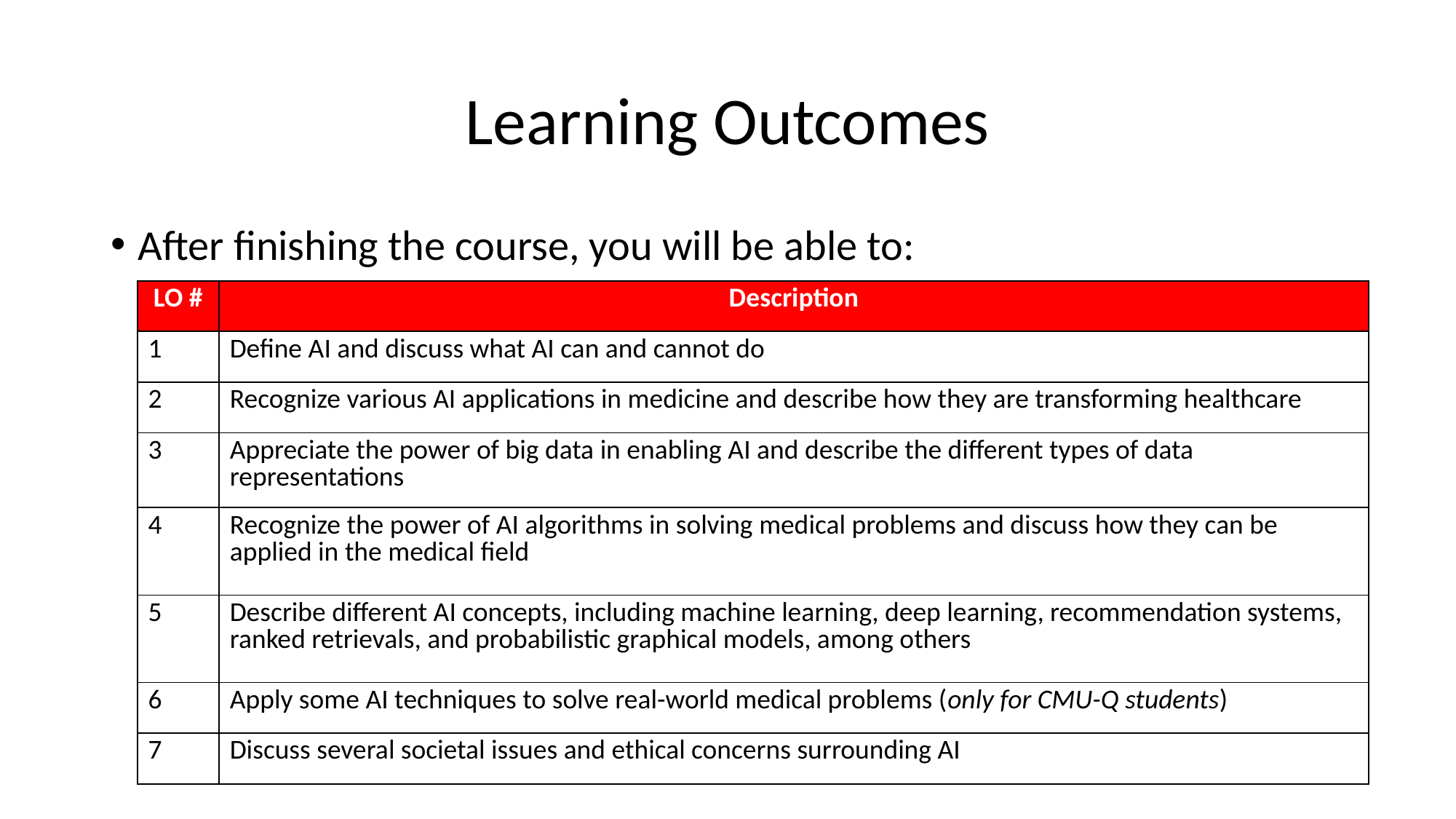

# Learning Outcomes
After finishing the course, you will be able to:

| LO # | Description |
| --- | --- |
| 1 | Define AI and discuss what AI can and cannot do |
| 2 | Recognize various AI applications in medicine and describe how they are transforming healthcare |
| 3 | Appreciate the power of big data in enabling AI and describe the different types of data representations |
| 4 | Recognize the power of AI algorithms in solving medical problems and discuss how they can be applied in the medical field |
| 5 | Describe different AI concepts, including machine learning, deep learning, recommendation systems, ranked retrievals, and probabilistic graphical models, among others |
| 6 | Apply some AI techniques to solve real-world medical problems (only for CMU-Q students) |
| 7 | Discuss several societal issues and ethical concerns surrounding AI |
| LO # | Description |
| --- | --- |
| 1 | Define AI and discuss what AI can and cannot do |
| 2 | Recognize various AI applications in medicine and describe how they are transforming healthcare |
| 3 | Appreciate the power of big data in enabling AI and describe the different types of data representations |
| 4 | Recognize the power of AI algorithms in solving medical problems and discuss how they can be applied in the medical field |
| 5 | Describe different AI concepts, including machine learning, deep learning, recommendation systems, ranked retrievals, and probabilistic graphical models, among others |
| 6 | Apply some AI techniques to solve real-world medical problems (only for CMU-Q students) |
| 7 | Discuss several societal issues and ethical concerns surrounding AI |
| LO # | Description |
| --- | --- |
| 1 | Define AI and discuss what AI can and cannot do |
| 2 | Recognize various AI applications in medicine and describe how they are transforming healthcare |
| 3 | Appreciate the power of big data in enabling AI and describe the different types of data representations |
| 4 | Recognize the power of AI algorithms in solving medical problems and discuss how they can be applied in the medical field |
| 5 | Describe different AI concepts, including machine learning, deep learning, recommendation systems, ranked retrievals, and probabilistic graphical models, among others |
| 6 | Apply some AI techniques to solve real-world medical problems (only for CMU-Q students) |
| 7 | Discuss several societal issues and ethical concerns surrounding AI |
| LO # | Description |
| --- | --- |
| 1 | Define AI and discuss what AI can and cannot do |
| 2 | Recognize various AI applications in medicine and describe how they are transforming healthcare |
| 3 | Appreciate the power of big data in enabling AI and describe the different types of data representations |
| 4 | Recognize the power of AI algorithms in solving medical problems and discuss how they can be applied in the medical field |
| 5 | Describe different AI concepts, including machine learning, deep learning, recommendation systems, ranked retrievals, and probabilistic graphical models, among others |
| 6 | Apply some AI techniques to solve real-world medical problems (only for CMU-Q students) |
| 7 | Discuss several societal issues and ethical concerns surrounding AI |
| LO # | Description |
| --- | --- |
| 1 | Define AI and discuss what AI can and cannot do |
| 2 | Recognize various AI applications in medicine and describe how they are transforming healthcare |
| 3 | Appreciate the power of big data in enabling AI and describe the different types of data representations |
| 4 | Recognize the power of AI algorithms in solving medical problems and discuss how they can be applied in the medical field |
| 5 | Describe different AI concepts, including machine learning, deep learning, recommendation systems, ranked retrievals, and probabilistic graphical models, among others |
| 6 | Apply some AI techniques to solve real-world medical problems (only for CMU-Q students) |
| 7 | Discuss several societal issues and ethical concerns surrounding AI |
| LO # | Description |
| --- | --- |
| 1 | Define AI and discuss what AI can and cannot do |
| 2 | Recognize various AI applications in medicine and describe how they are transforming healthcare |
| 3 | Appreciate the power of big data in enabling AI and describe the different types of data representations |
| 4 | Recognize the power of AI algorithms in solving medical problems and discuss how they can be applied in the medical field |
| 5 | Describe different AI concepts, including machine learning, deep learning, recommendation systems, ranked retrievals, and probabilistic graphical models, among others |
| 6 | Apply some AI techniques to solve real-world medical problems (only for CMU-Q students) |
| 7 | Discuss several societal issues and ethical concerns surrounding AI |
| LO # | Description |
| --- | --- |
| 1 | Define AI and discuss what AI can and cannot do |
| 2 | Recognize various AI applications in medicine and describe how they are transforming healthcare |
| 3 | Appreciate the power of big data in enabling AI and describe the different types of data representations |
| 4 | Recognize the power of AI algorithms in solving medical problems and discuss how they can be applied in the medical field |
| 5 | Describe different AI concepts, including machine learning, deep learning, recommendation systems, ranked retrievals, and probabilistic graphical models, among others |
| 6 | Apply some AI techniques to solve real-world medical problems (only for CMU-Q students) |
| 7 | Discuss several societal issues and ethical concerns surrounding AI |